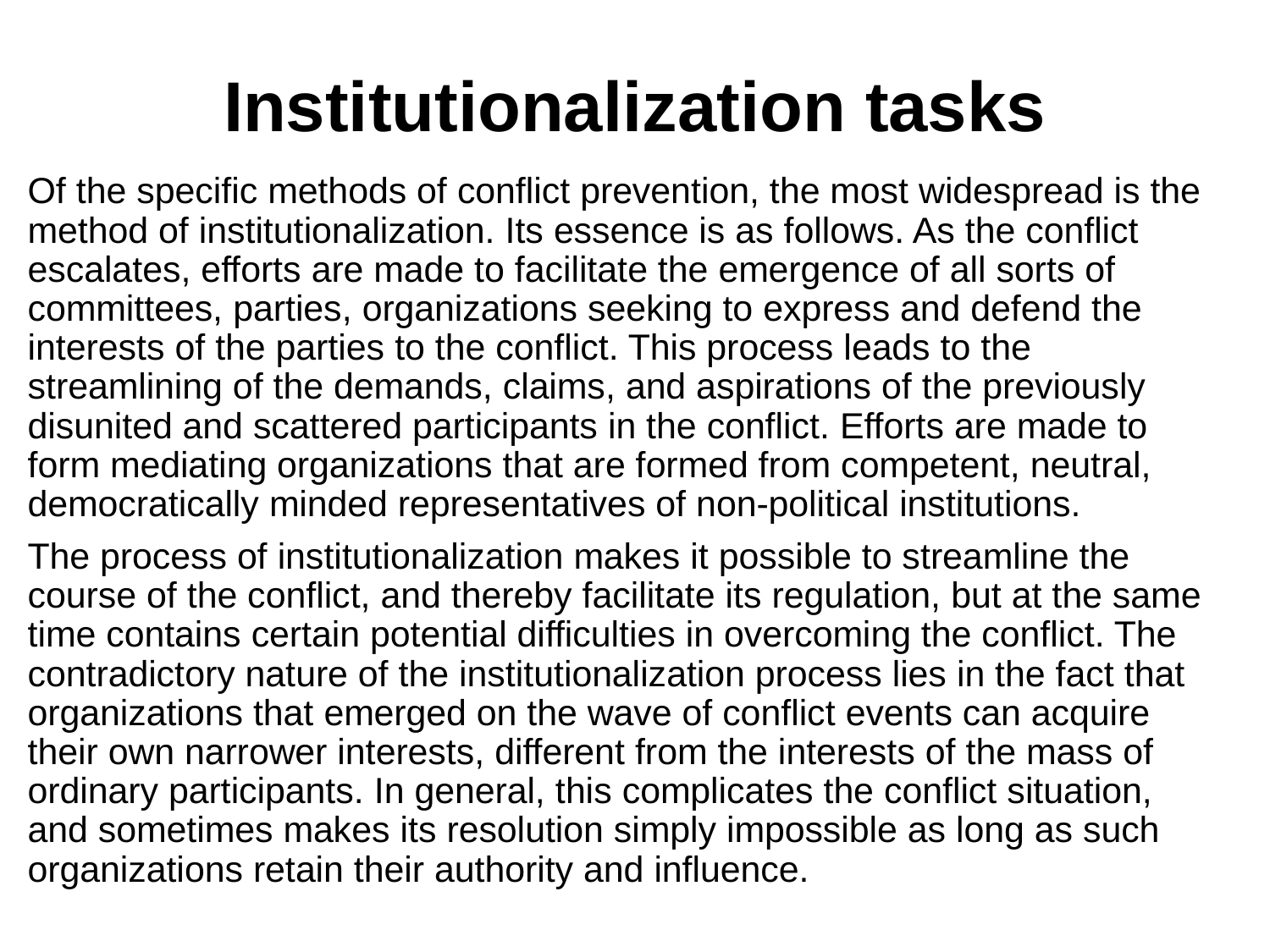

# Institutionalization tasks
Of the specific methods of conflict prevention, the most widespread is the method of institutionalization. Its essence is as follows. As the conflict escalates, efforts are made to facilitate the emergence of all sorts of committees, parties, organizations seeking to express and defend the interests of the parties to the conflict. This process leads to the streamlining of the demands, claims, and aspirations of the previously disunited and scattered participants in the conflict. Efforts are made to form mediating organizations that are formed from competent, neutral, democratically minded representatives of non-political institutions.
The process of institutionalization makes it possible to streamline the course of the conflict, and thereby facilitate its regulation, but at the same time contains certain potential difficulties in overcoming the conflict. The contradictory nature of the institutionalization process lies in the fact that organizations that emerged on the wave of conflict events can acquire their own narrower interests, different from the interests of the mass of ordinary participants. In general, this complicates the conflict situation, and sometimes makes its resolution simply impossible as long as such organizations retain their authority and influence.